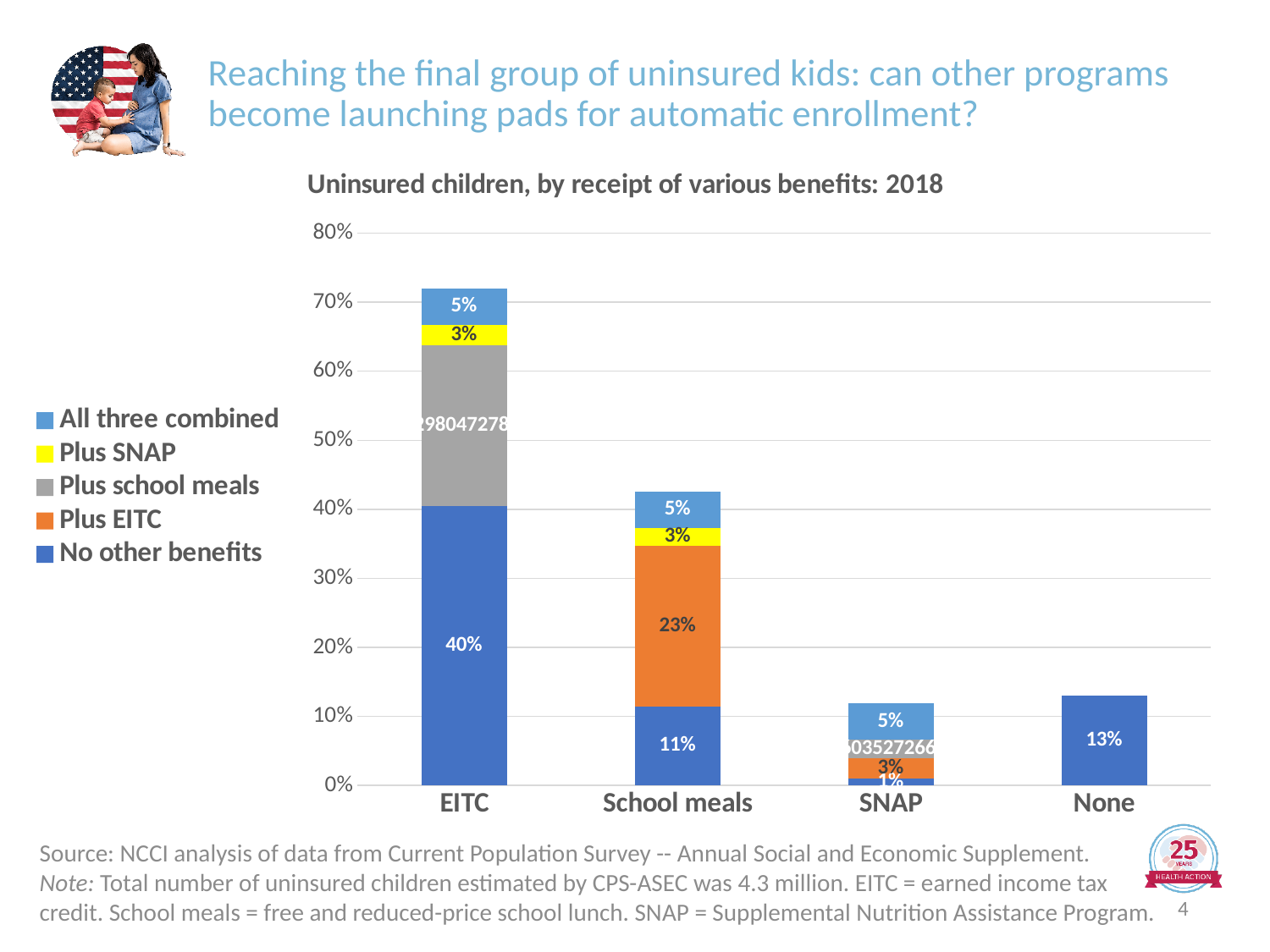

# Reaching the final group of uninsured kids: can other programs become launching pads for automatic enrollment?

### Chart: Uninsured children, by receipt of various benefits: 2018

| Category | No other benefits | Plus EITC | Plus school meals | Plus SNAP | All three combined |
|---|---|---|---|---|---|
| EITC | 0.4044196303316008 | None | 0.23298047278625425 | 0.029952769966585982 | 0.05286623950862263 |
| School meals | 0.11409567813772985 | 0.23298047278625425 | None | 0.026035272660756042 | 0.05286623950862263 |
| SNAP | 0.010034717590471667 | 0.029952769966585982 | 0.026035272660756042 | None | 0.05286623950862263 |
| None | 0.12961521901797882 | None | None | None | None |
Source: NCCI analysis of data from Current Population Survey -- Annual Social and Economic Supplement.
Note: Total number of uninsured children estimated by CPS-ASEC was 4.3 million. EITC = earned income tax credit. School meals = free and reduced-price school lunch. SNAP = Supplemental Nutrition Assistance Program.
4